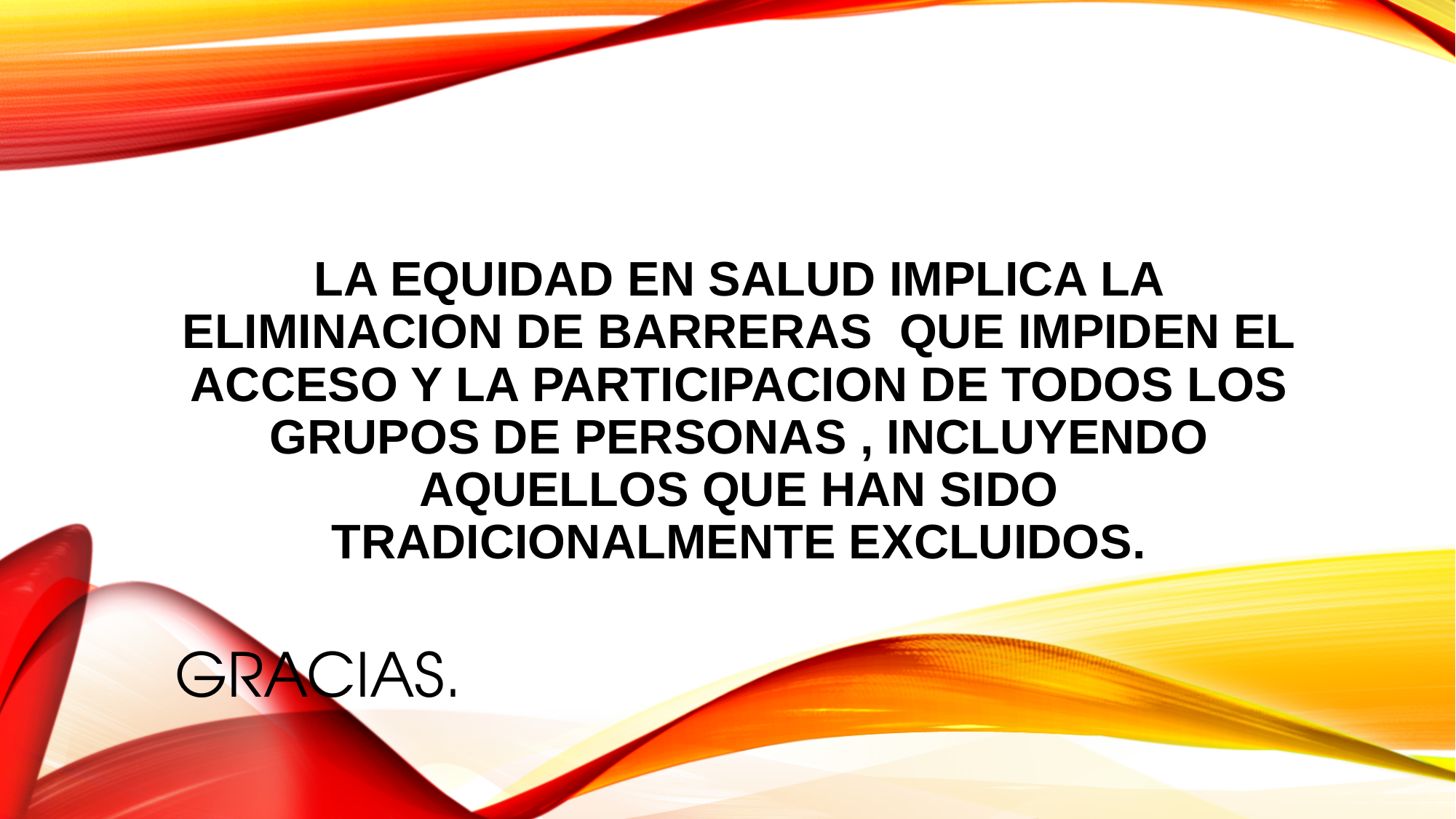

# LA EQUIDAD EN SALUD IMPLICA LA ELIMINACION DE BARRERAS  QUE IMPIDEN EL ACCESO Y LA PARTICIPACION DE TODOS LOS GRUPOS DE PERSONAS , INCLUYENDO AQUELLOS QUE HAN SIDO TRADICIONALMENTE EXCLUIDOS.
GRACIAS.